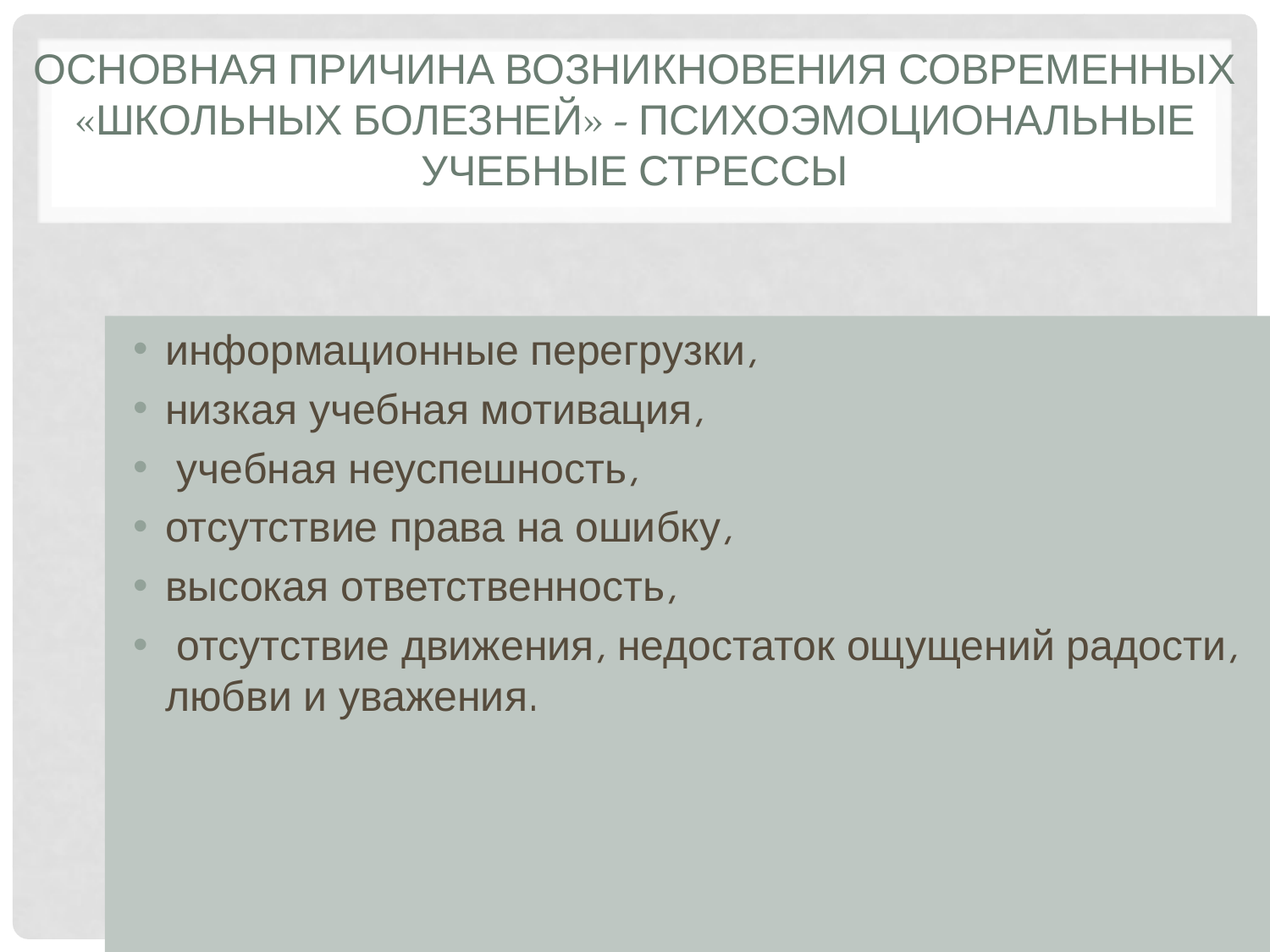

# Основная причина возникновения современных «школьных болезней» - психоэмоциональные учебные стрессы
информационные перегрузки,
низкая учебная мотивация,
 учебная неуспешность,
отсутствие права на ошибку,
высокая ответственность,
 отсутствие движения, недостаток ощущений радости, любви и уважения.